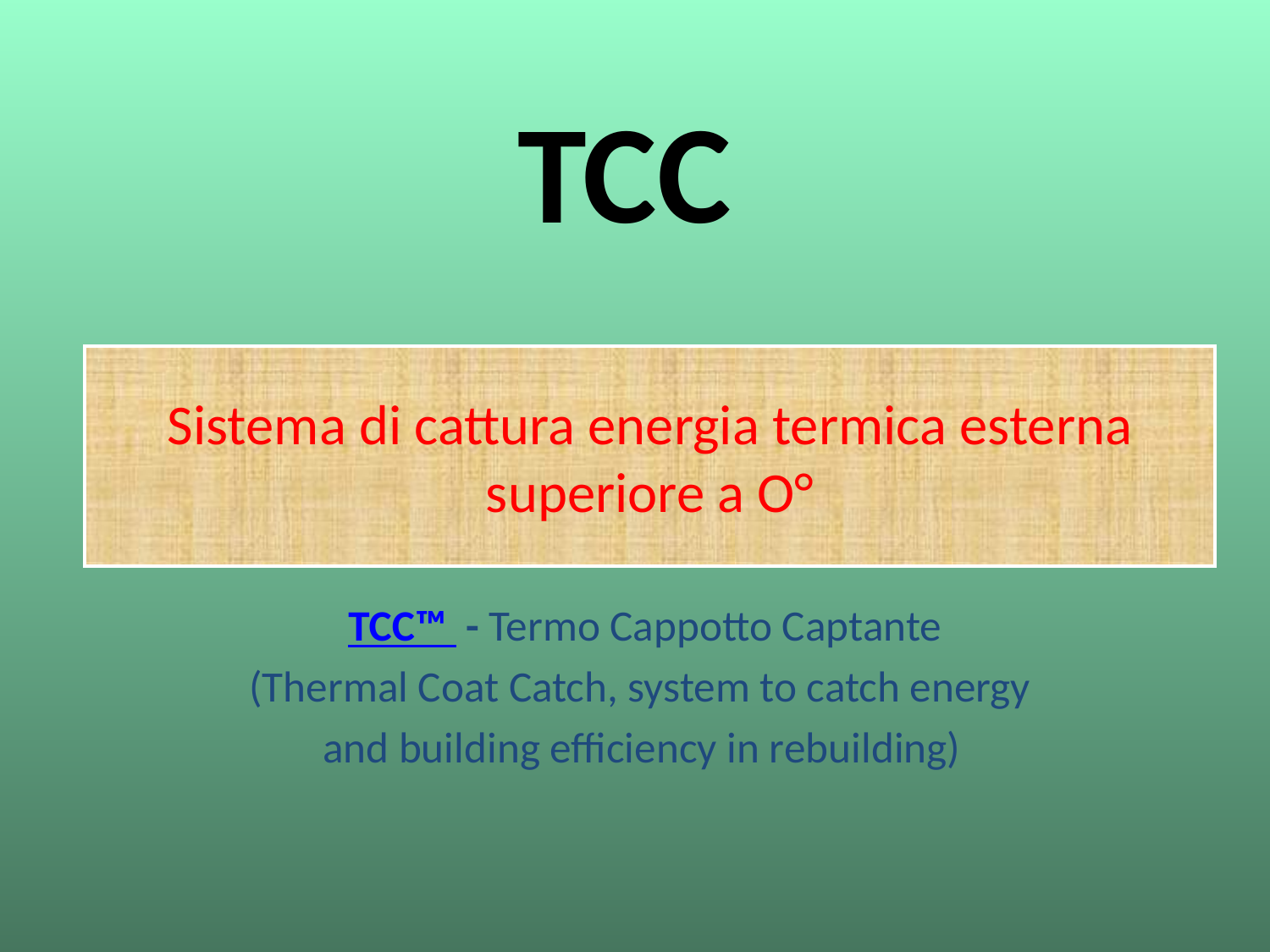

# TCC
Sistema di cattura energia termica esterna superiore a O°
 TCC™  - Termo Cappotto Captante
(Thermal Coat Catch, system to catch energy
and building efficiency in rebuilding)